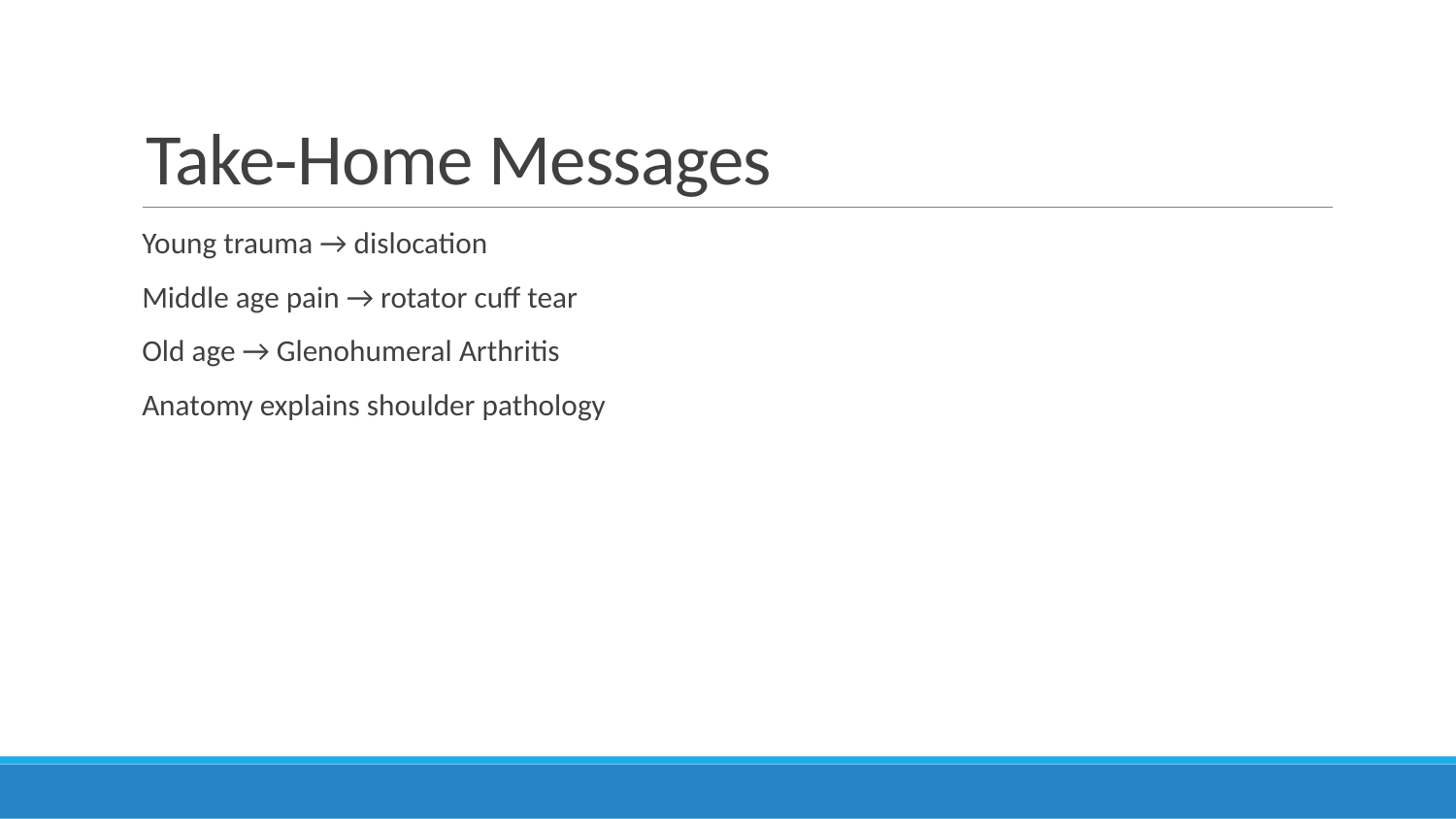

# Take‑Home Messages
Young trauma → dislocation
Middle age pain → rotator cuff tear
Old age → Glenohumeral Arthritis
Anatomy explains shoulder pathology